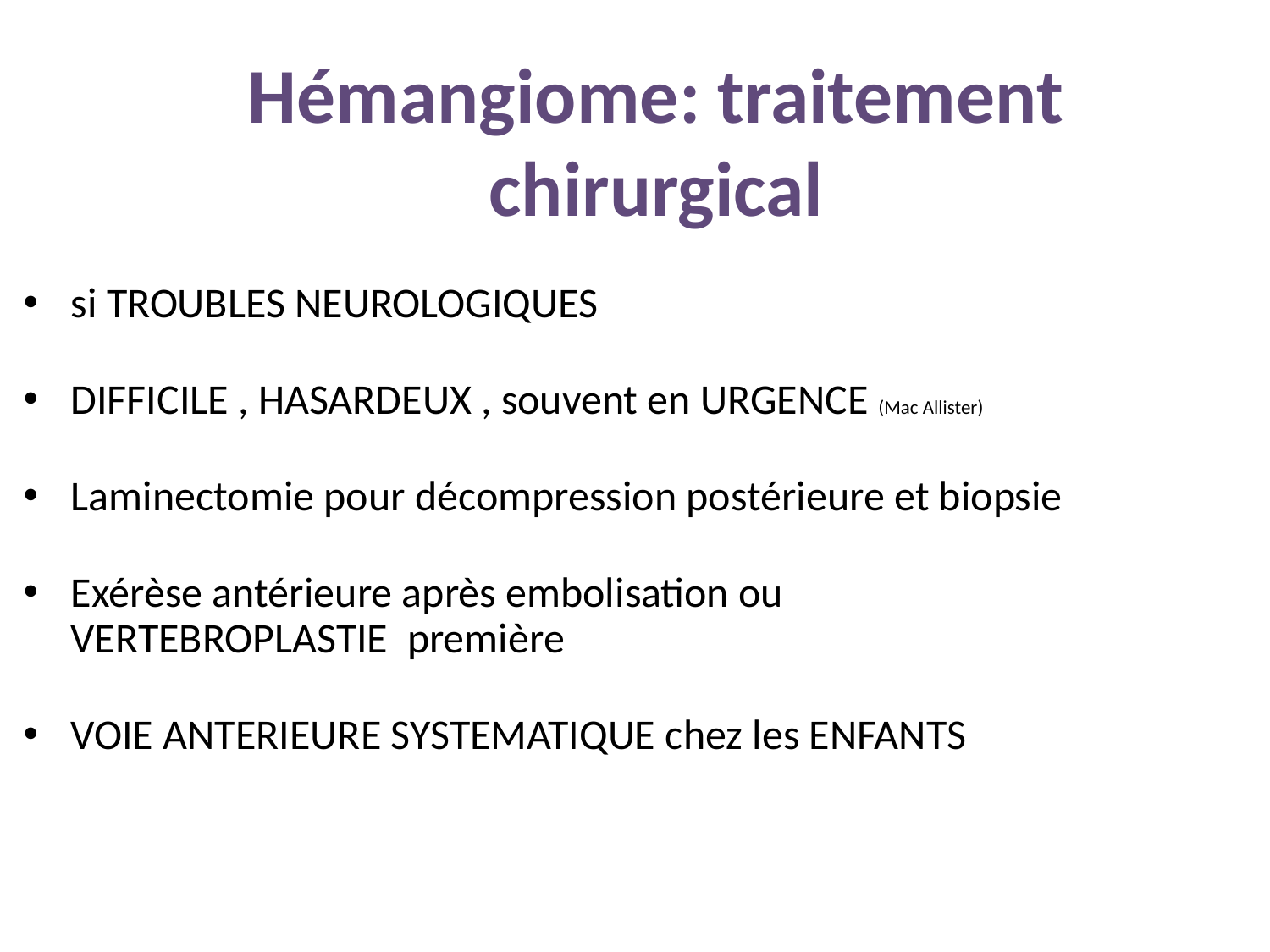

Hémangiome: traitement chirurgical
si TROUBLES NEUROLOGIQUES
DIFFICILE , HASARDEUX , souvent en URGENCE (Mac Allister)
Laminectomie pour décompression postérieure et biopsie
Exérèse antérieure après embolisation ou VERTEBROPLASTIE  première
VOIE ANTERIEURE SYSTEMATIQUE chez les ENFANTS